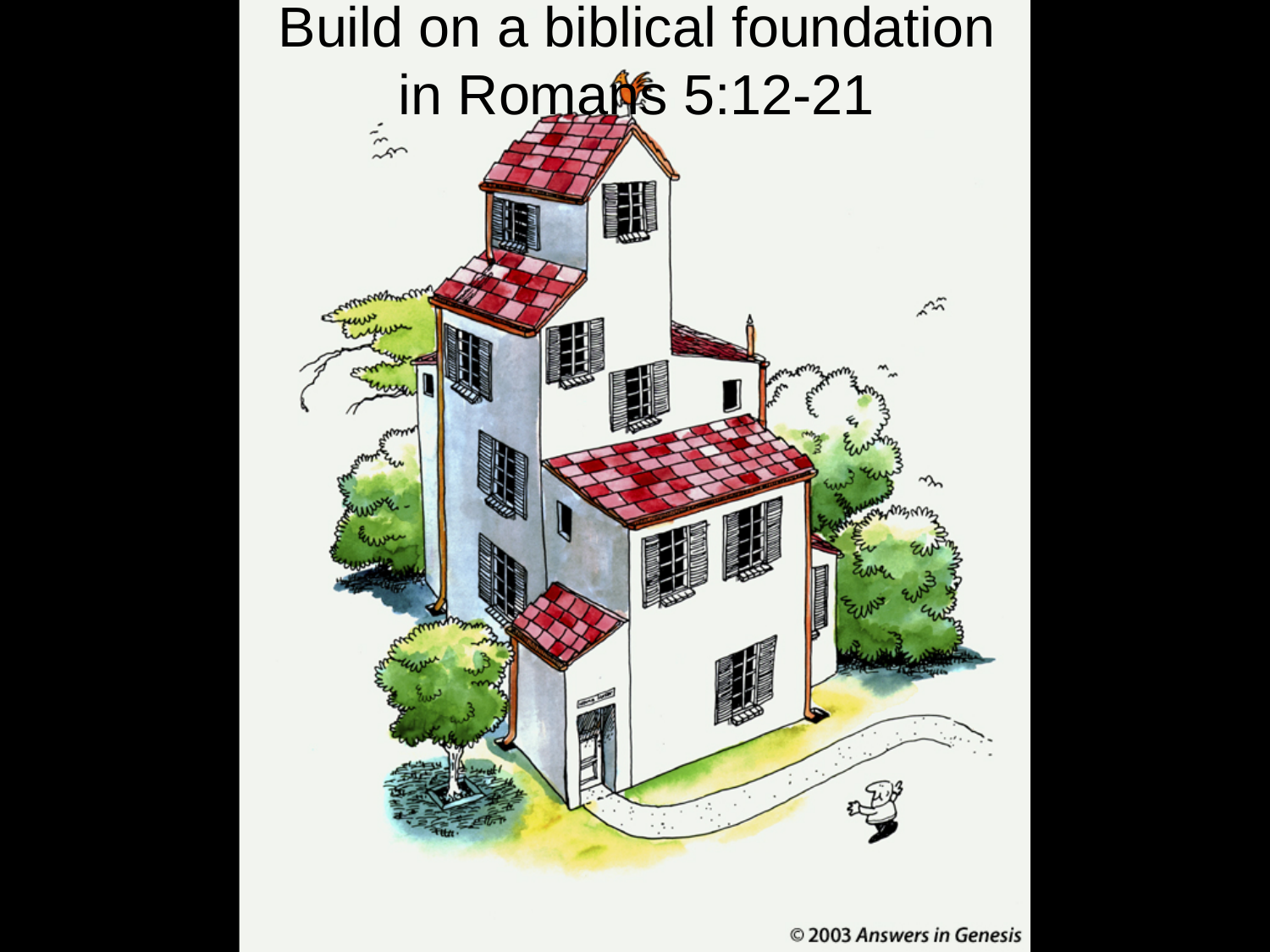

# Build on a biblical foundation in Romans 5:12-21